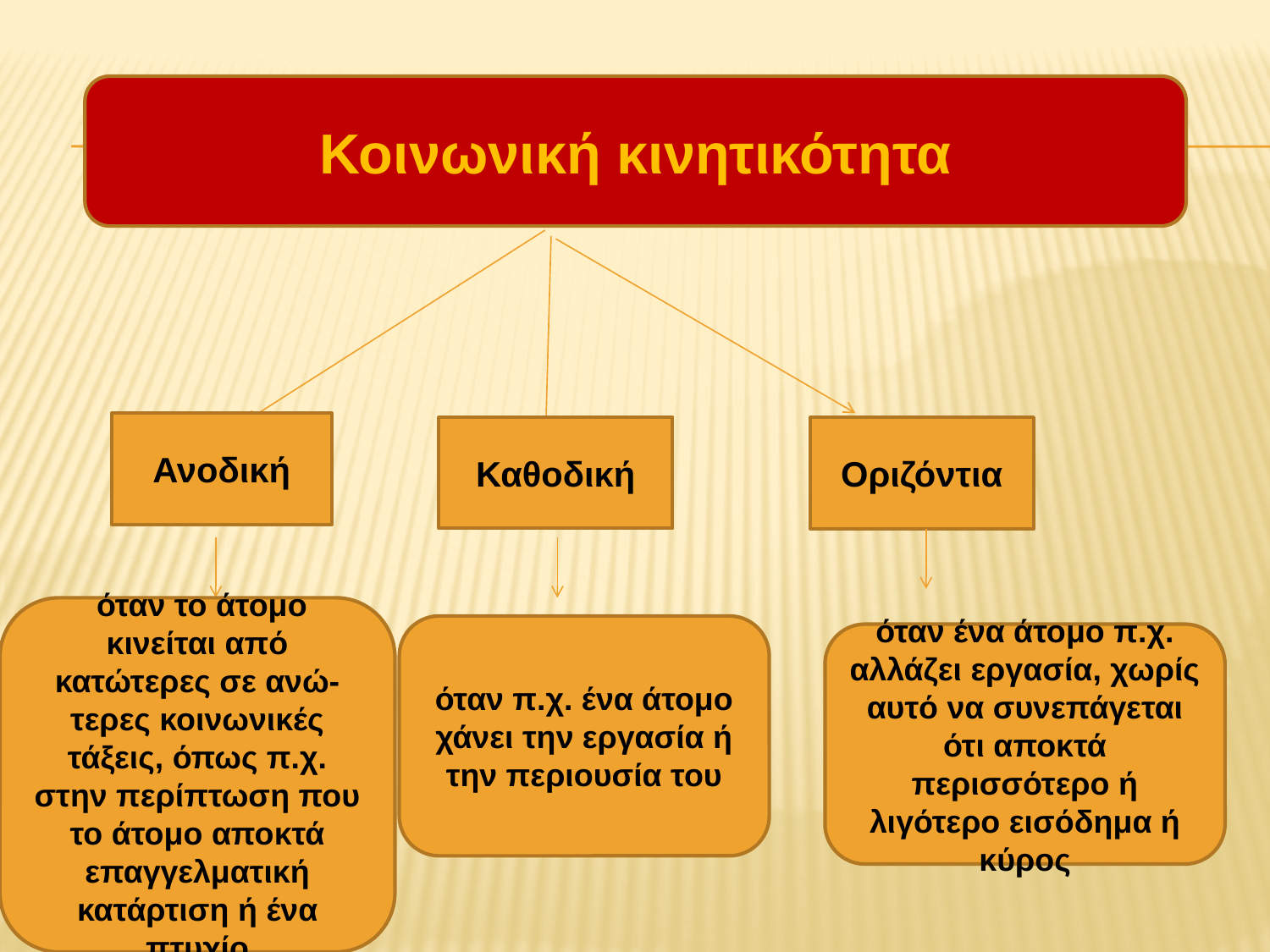

#
Κοινωνική κινητικότητα
Ανοδική
Καθοδική
Οριζόντια
 όταν το άτομο κινείται από κατώτερες σε ανώ- τερες κοινωνικές τάξεις, όπως π.χ. στην περίπτωση που το άτομο αποκτά επαγγελματική κατάρτιση ή ένα πτυχίο
όταν π.χ. ένα άτομο χάνει την εργασία ή την περιουσία του
όταν ένα άτομο π.χ. αλλάζει εργασία, χωρίς αυτό να συνεπάγεται ότι αποκτά περισσότερο ή λιγότερο εισόδημα ή κύρος